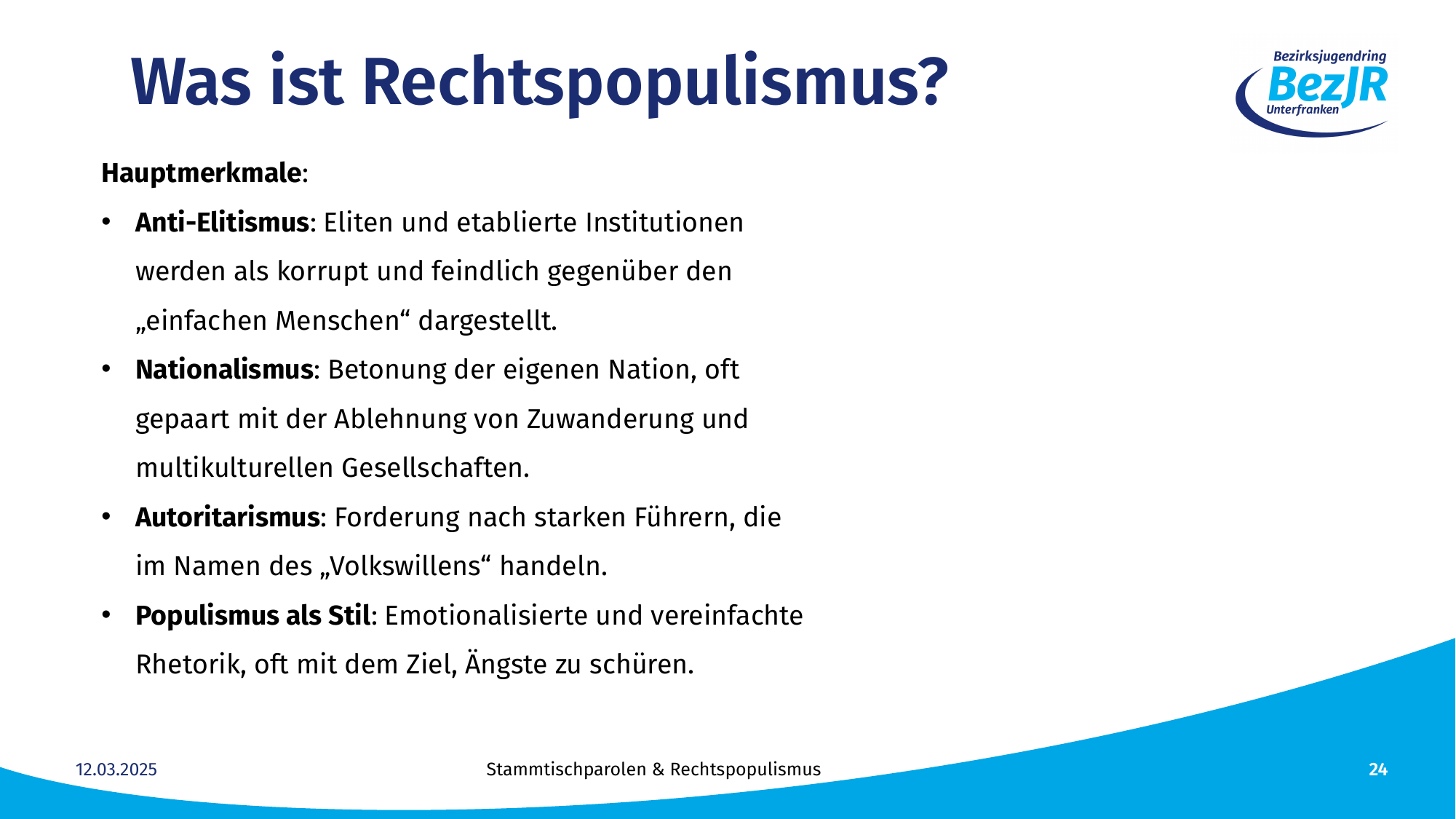

# Was ist Rechtspopulismus?
Hauptmerkmale:
Anti-Elitismus: Eliten und etablierte Institutionen werden als korrupt und feindlich gegenüber den „einfachen Menschen“ dargestellt.
Nationalismus: Betonung der eigenen Nation, oft gepaart mit der Ablehnung von Zuwanderung und multikulturellen Gesellschaften.
Autoritarismus: Forderung nach starken Führern, die im Namen des „Volkswillens“ handeln.
Populismus als Stil: Emotionalisierte und vereinfachte Rhetorik, oft mit dem Ziel, Ängste zu schüren.
Stammtischparolen & Rechtspopulismus
12.03.2025
24